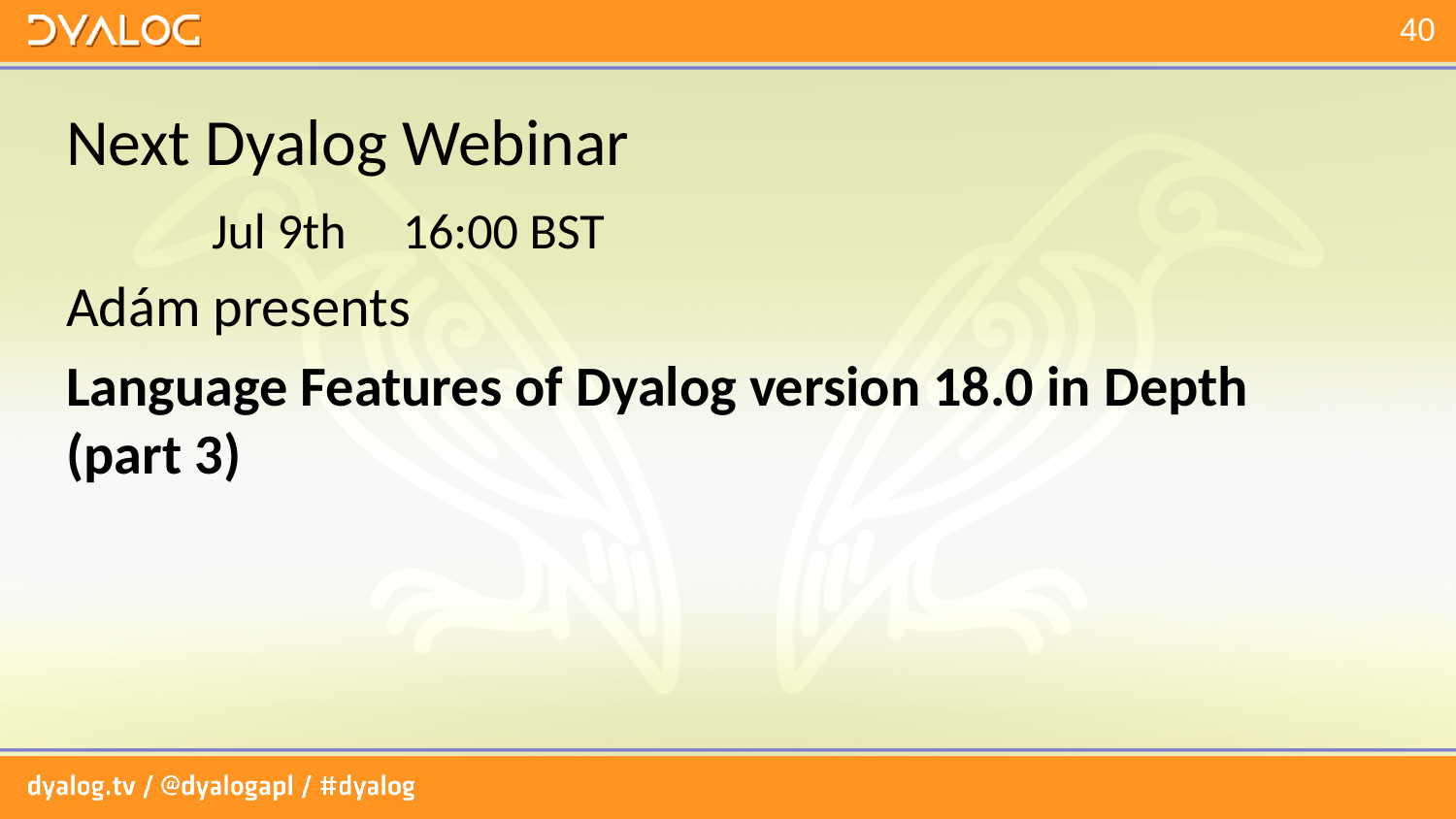

# Next Dyalog Webinar
	Jul 9th	    16:00 BST
Adám presents
Language Features of Dyalog version 18.0 in Depth (part 3)